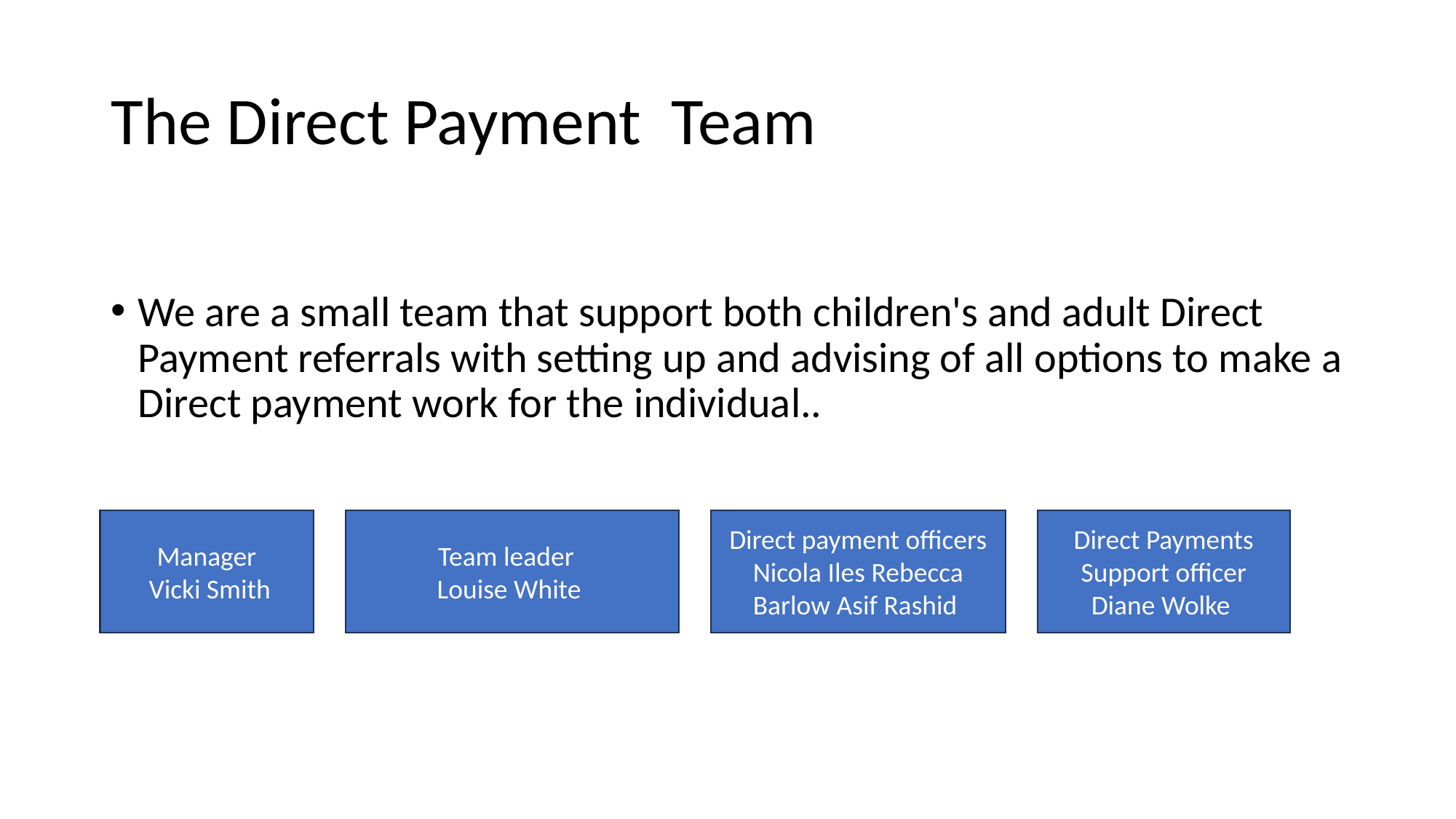

# The Direct Payment  Team

We are a small team that support both children's and adult Direct Payment referrals with setting up and advising of all options to make a Direct payment work for the individual..

Manager
 Vicki Smith
Team leader
Louise White
Direct payment officers Nicola Iles Rebecca Barlow Asif Rashid
Direct Payments Support officer Diane Wolke